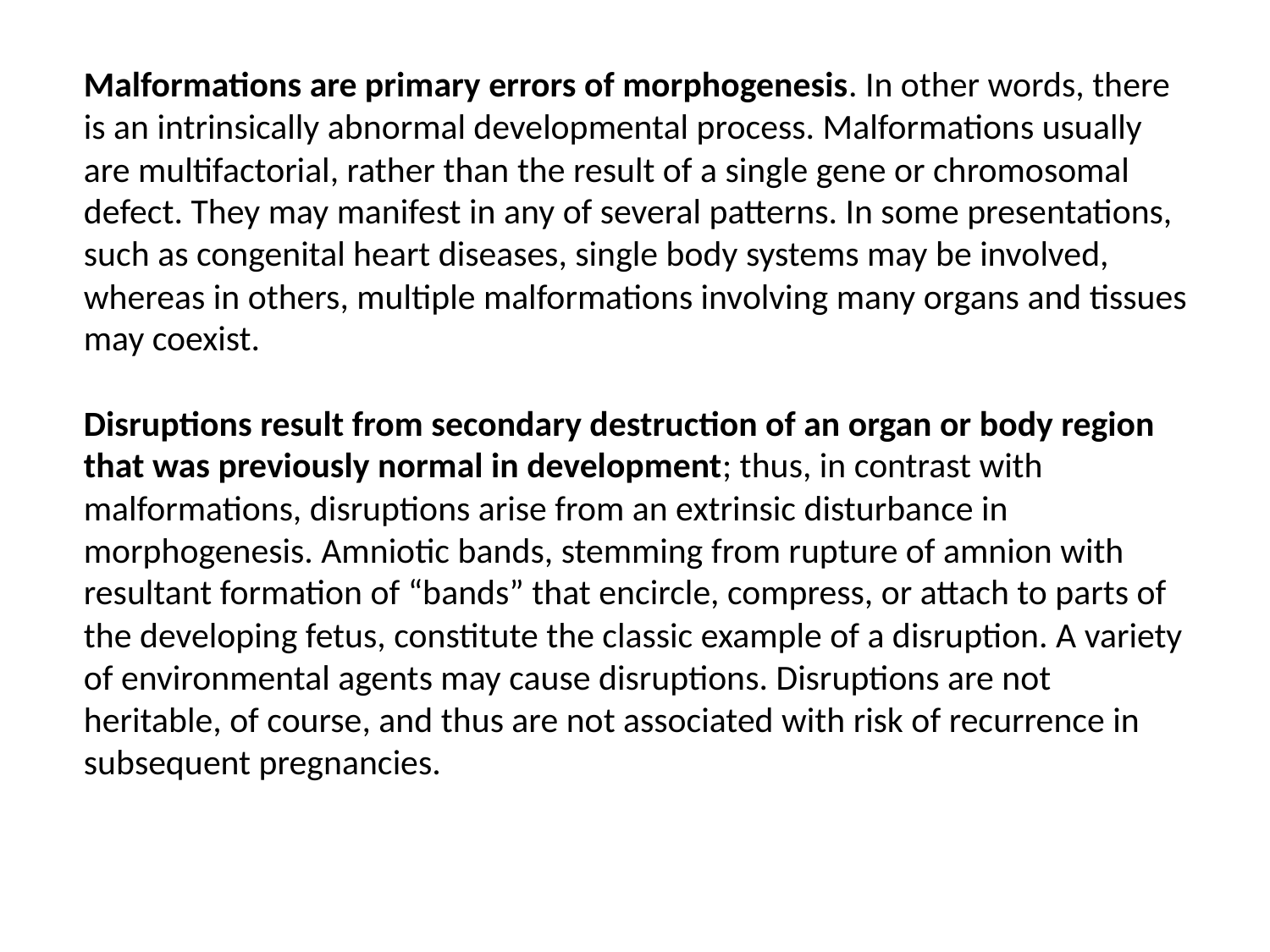

Malformations are primary errors of morphogenesis. In other words, there is an intrinsically abnormal developmental process. Malformations usually are multifactorial, rather than the result of a single gene or chromosomal defect. They may manifest in any of several patterns. In some presentations, such as congenital heart diseases, single body systems may be involved, whereas in others, multiple malformations involving many organs and tissues may coexist.

Disruptions result from secondary destruction of an organ or body region that was previously normal in development; thus, in contrast with malformations, disruptions arise from an extrinsic disturbance in morphogenesis. Amniotic bands, stemming from rupture of amnion with resultant formation of “bands” that encircle, compress, or attach to parts of the developing fetus, constitute the classic example of a disruption. A variety of environmental agents may cause disruptions. Disruptions are not heritable, of course, and thus are not associated with risk of recurrence in subsequent pregnancies.